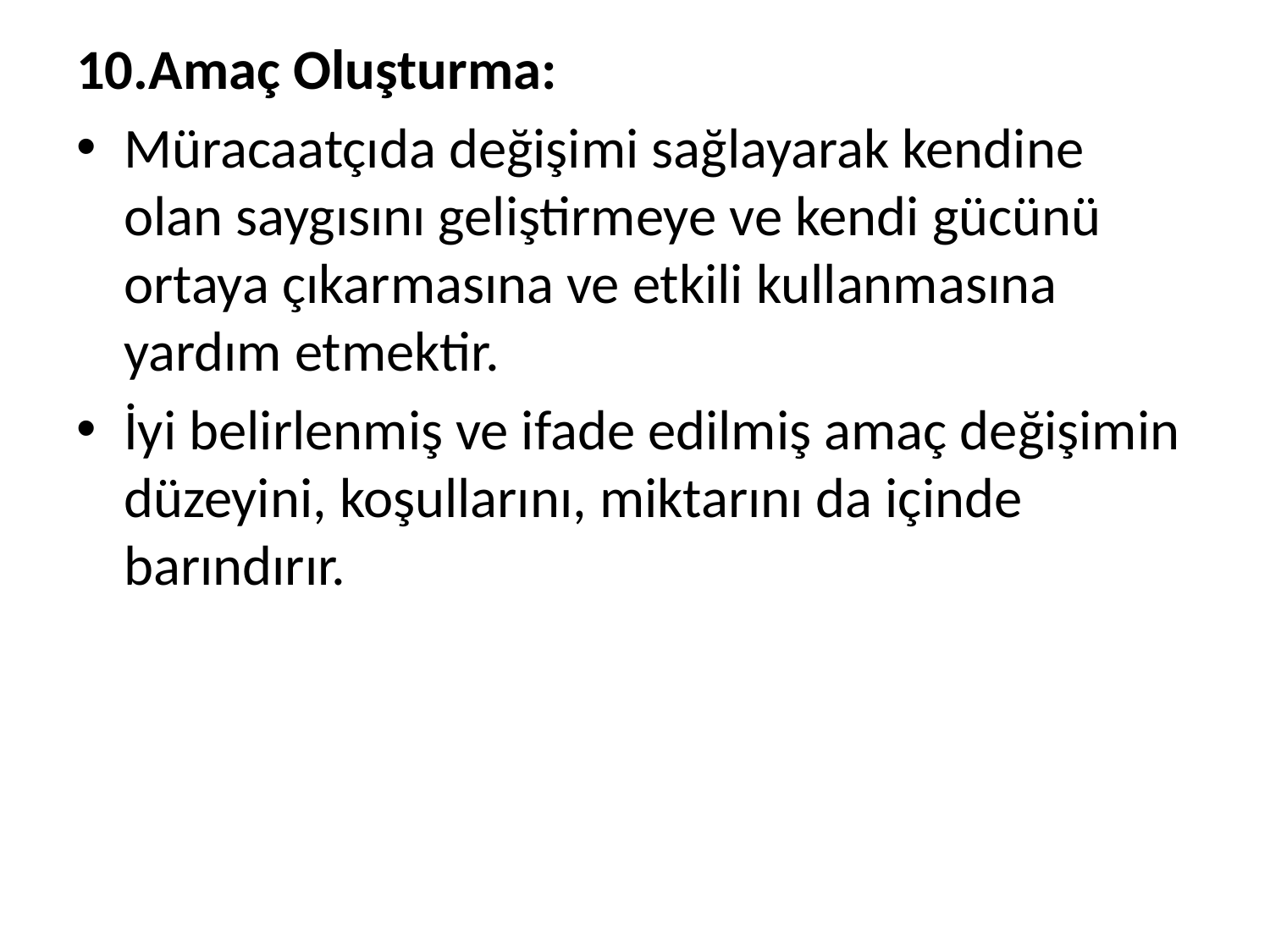

10.Amaç Oluşturma:
Müracaatçıda değişimi sağlayarak kendine olan saygısını geliştirmeye ve kendi gücünü ortaya çıkarmasına ve etkili kullanmasına yardım etmektir.
İyi belirlenmiş ve ifade edilmiş amaç değişimin düzeyini, koşullarını, miktarını da içinde barındırır.
#